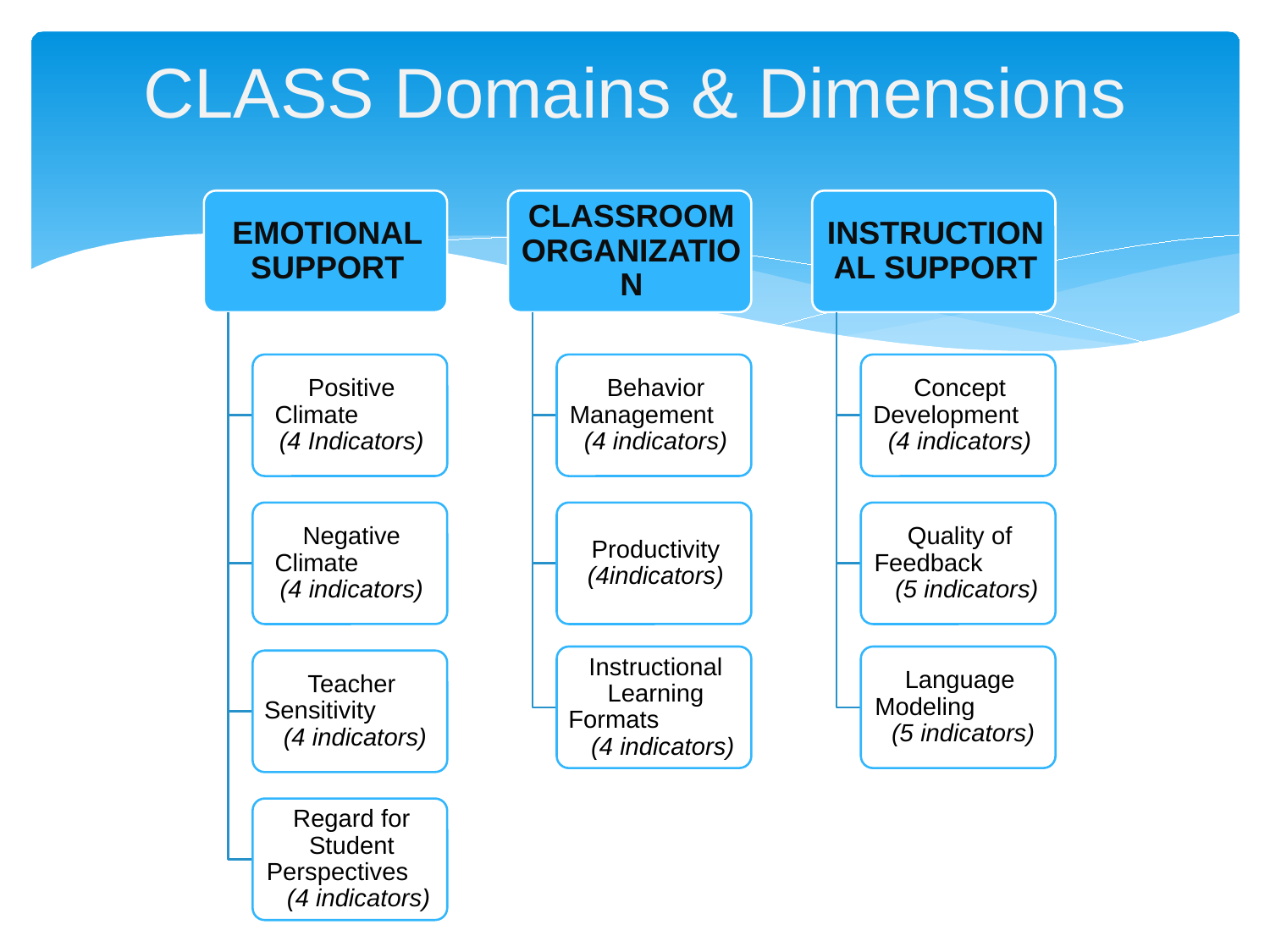

# CLASS Domains & Dimensions
EMOTIONAL SUPPORT
Positive Climate           (4 Indicators)
Negative Climate           (4 indicators)
Teacher Sensitivity           (4 indicators)
Regard for Student Perspectives       (4 indicators)
CLASSROOM ORGANIZATION
Behavior Management     (4 indicators)
Productivity (4indicators)
Instructional Learning Formats               (4 indicators)
INSTRUCTIONAL SUPPORT
Concept Development     (4 indicators)
Quality of Feedback            (5 indicators)
Language Modeling            (5 indicators)